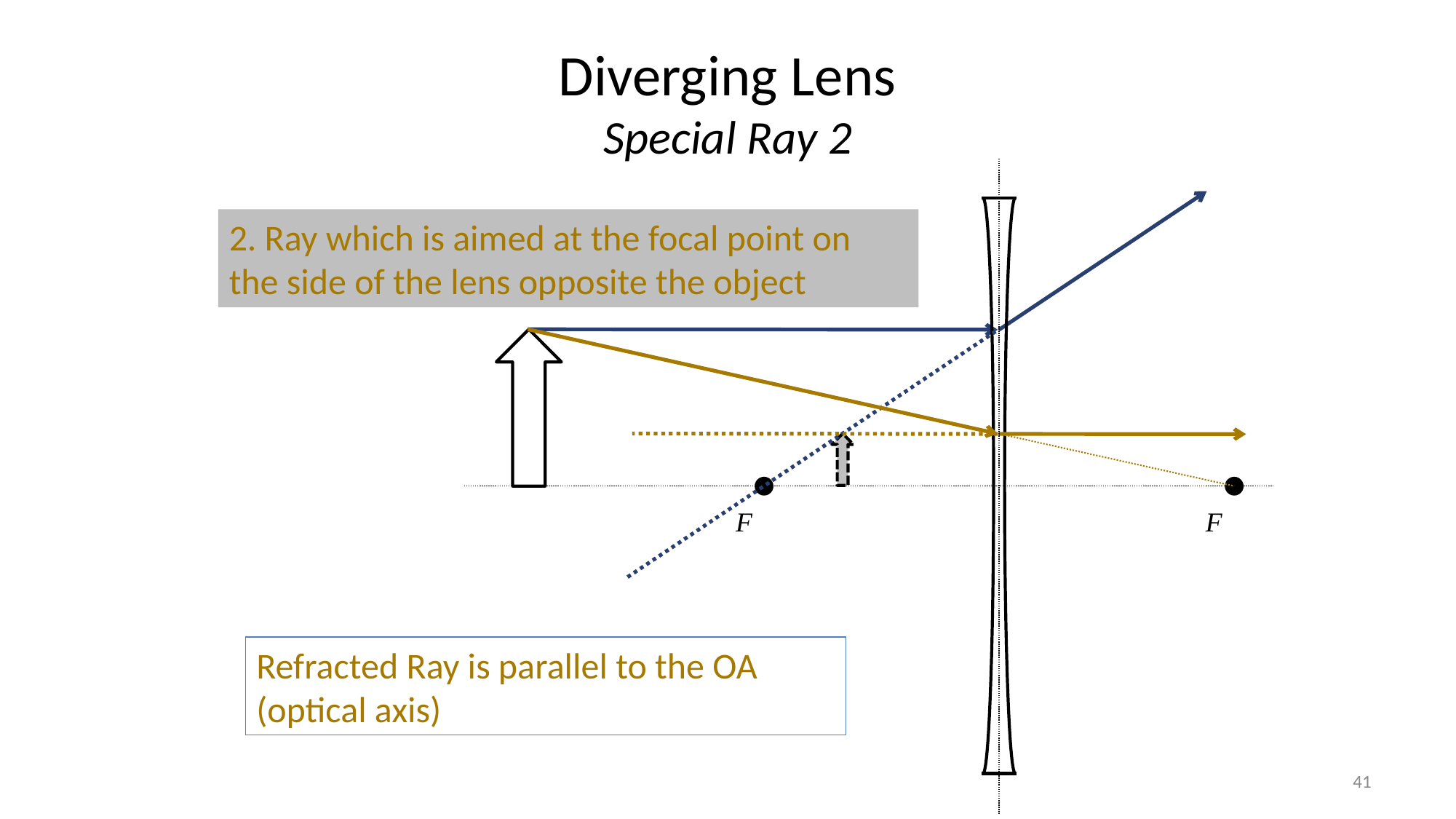

# Diverging Lens Special Ray 2

2. Ray which is aimed at the focal point on the side of the lens opposite the object

F
F
Refracted Ray is parallel to the OA (optical axis)
41